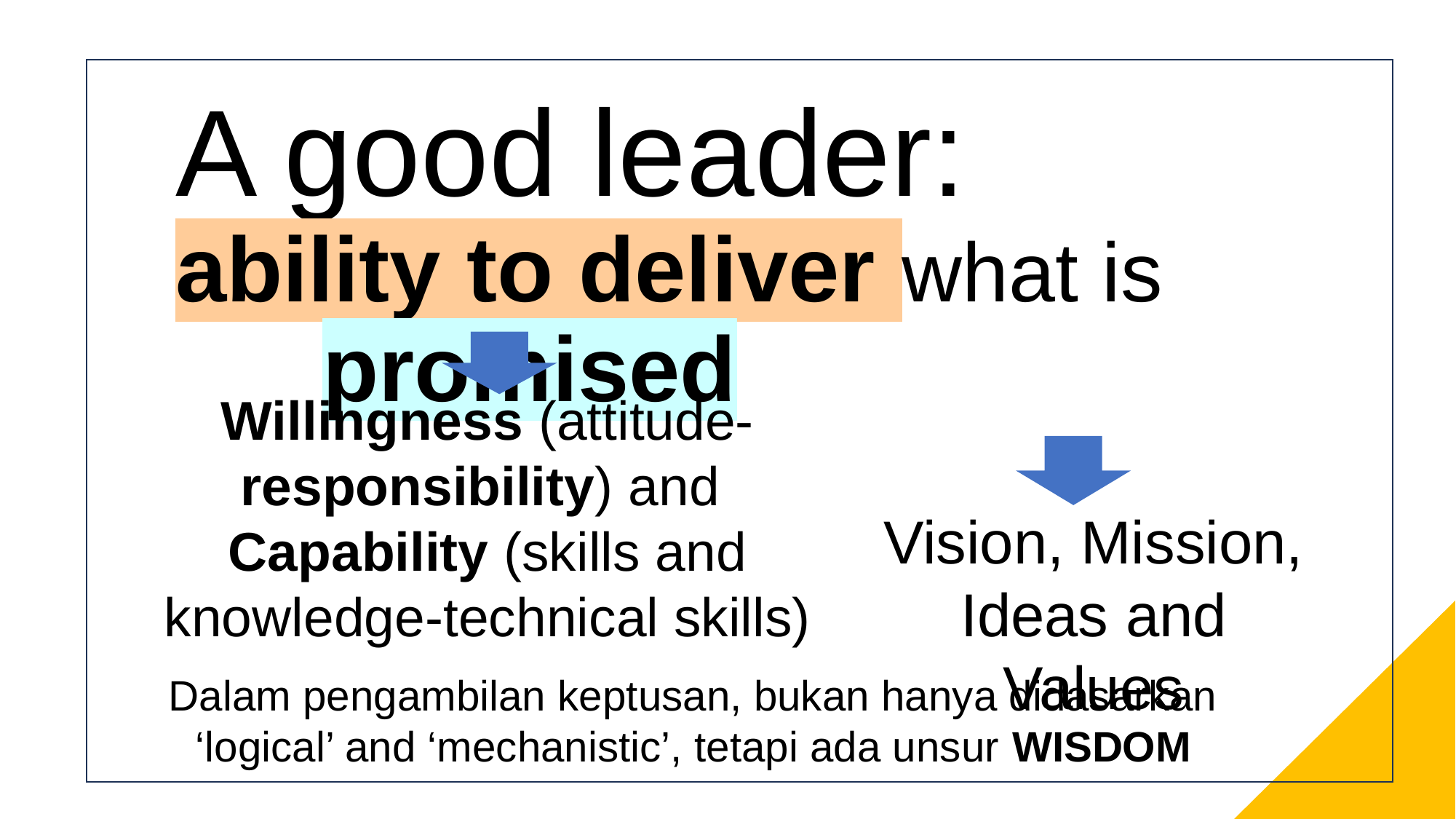

# A good leader: ability to deliver what is promised

Willingness (attitude-responsibility) and
Capability (skills and knowledge-technical skills)

Vision, Mission, Ideas and Values

Dalam pengambilan keptusan, bukan hanya didasarkan ‘logical’ and ‘mechanistic’, tetapi ada unsur WISDOM
15